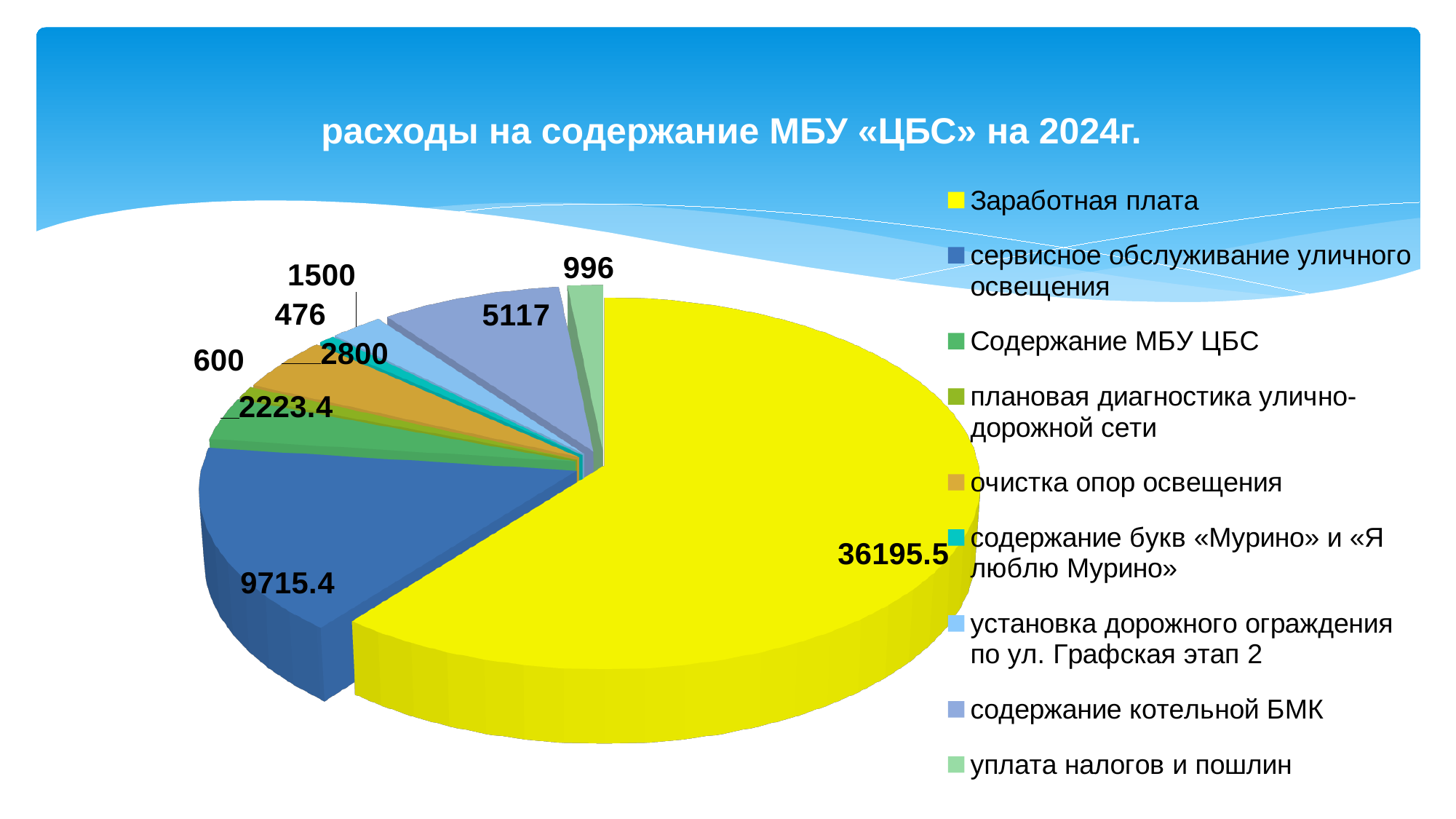

# расходы на содержание МБУ «ЦБС» на 2024г.

[unsupported chart]